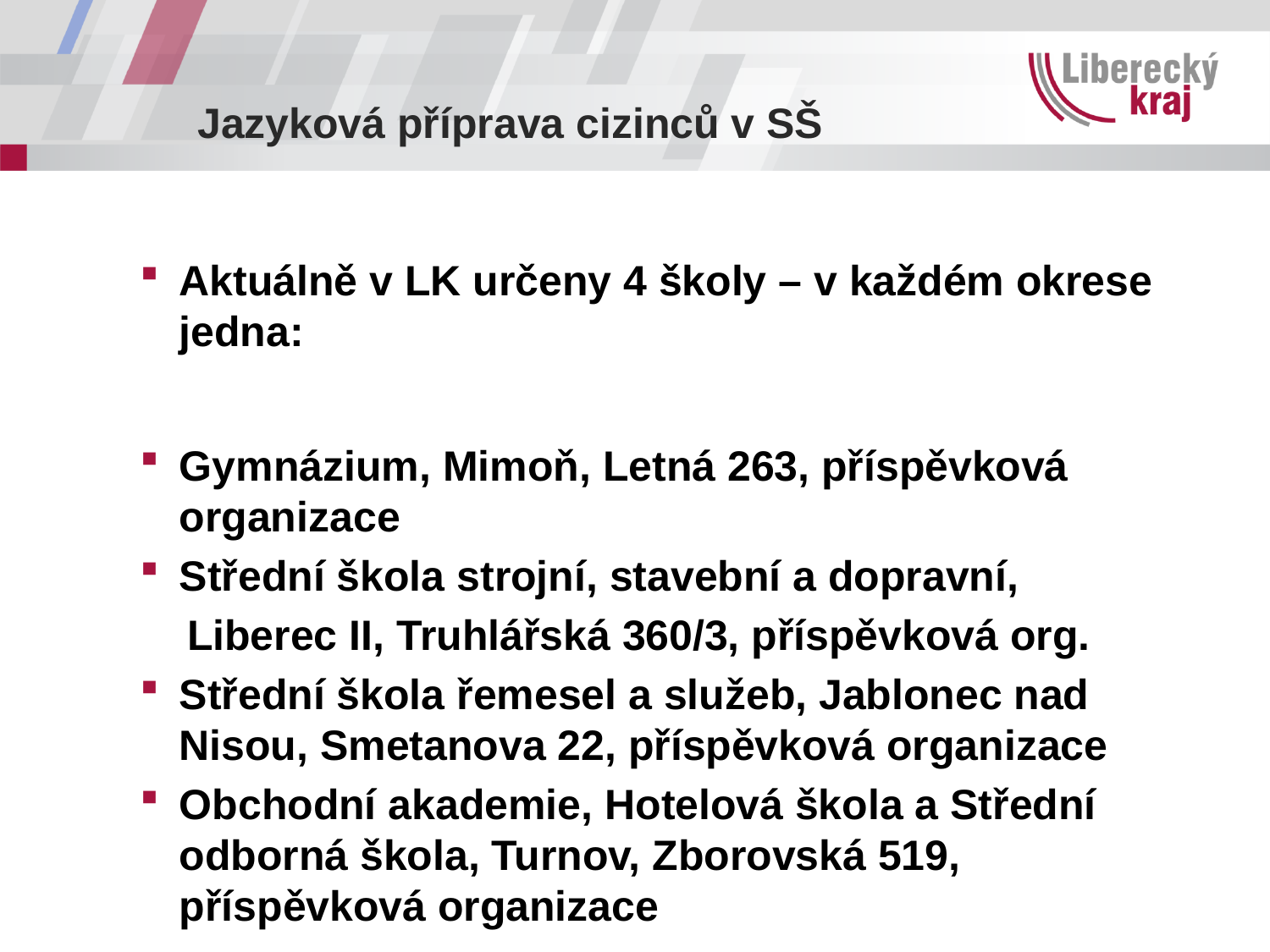

Aktuálně v LK určeny 4 školy – v každém okrese jedna:

Gymnázium, Mimoň, Letná 263, příspěvková organizace
Střední škola strojní, stavební a dopravní,
    Liberec II, Truhlářská 360/3, příspěvková org.
Střední škola řemesel a služeb, Jablonec nad Nisou, Smetanova 22, příspěvková organizace
Obchodní akademie, Hotelová škola a Střední odborná škola, Turnov, Zborovská 519, příspěvková organizace

Jazyková příprava cizinců v SŠ